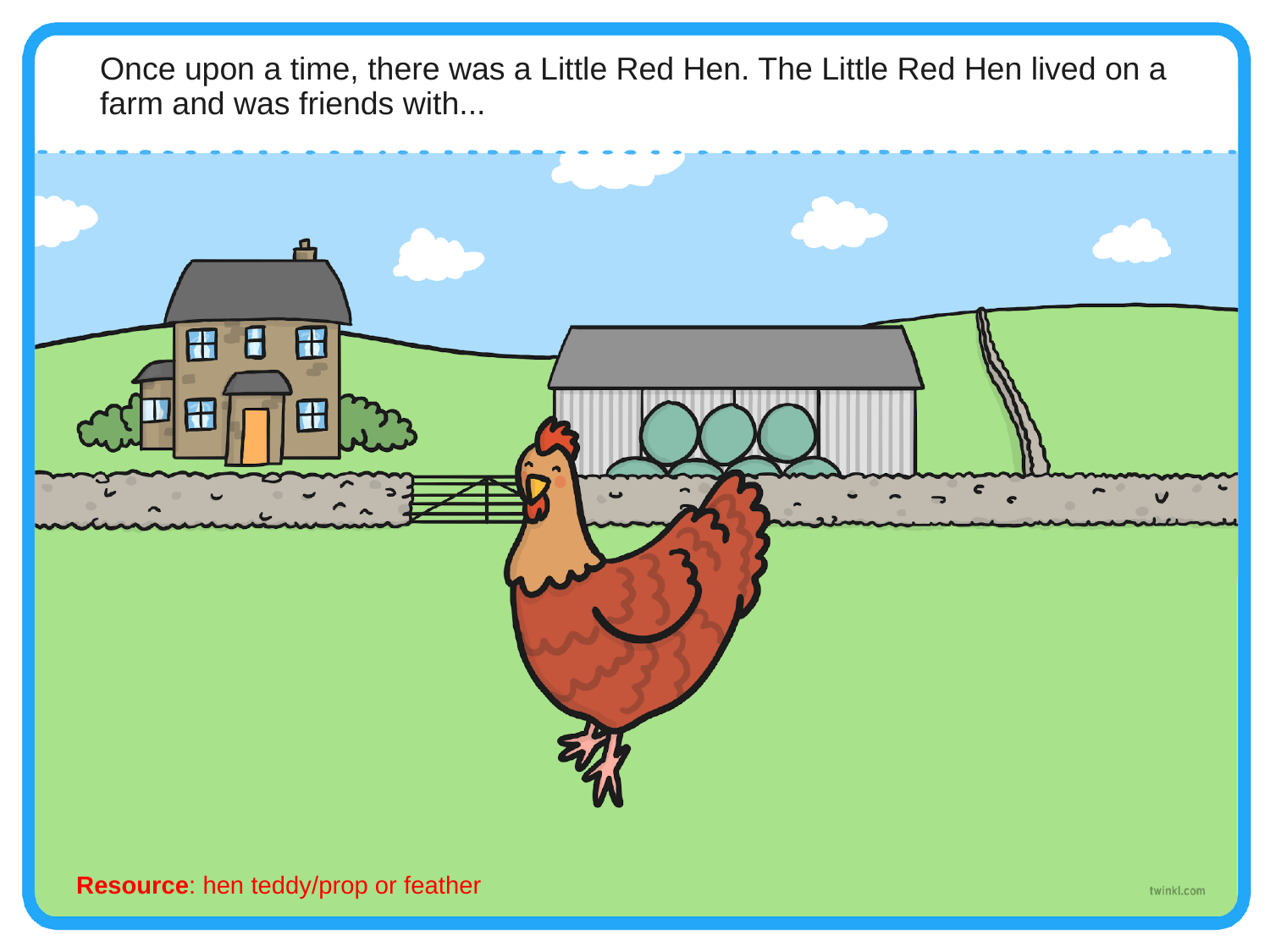

Once upon a time, there was a Little Red Hen. The Little Red Hen lived on a farm and was friends with...
Resource: hen teddy/prop or feather